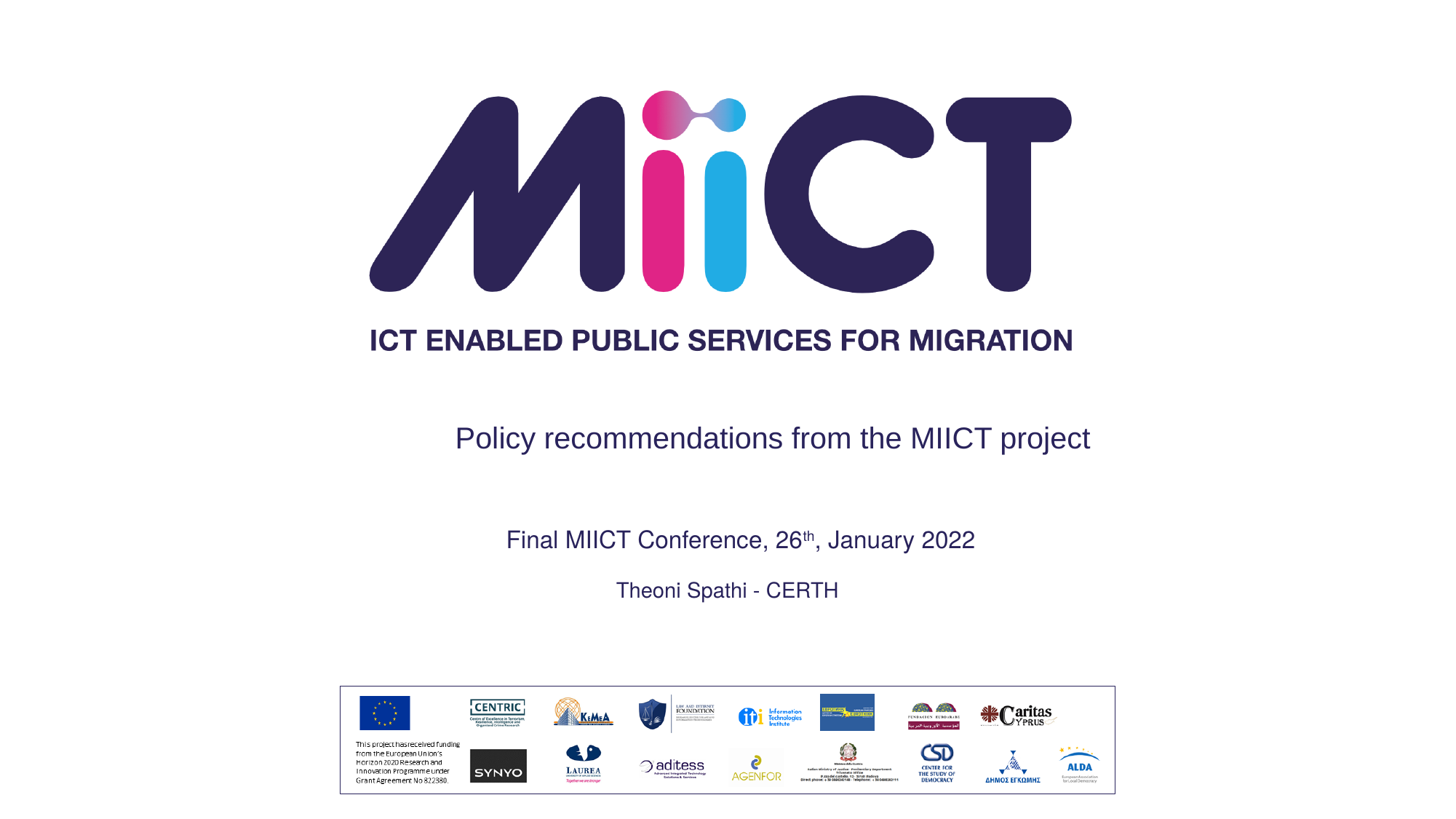

Policy recommendations from the MIICT project
Final MIICT Conference, 26th, January 2022
Theoni Spathi - CERTH